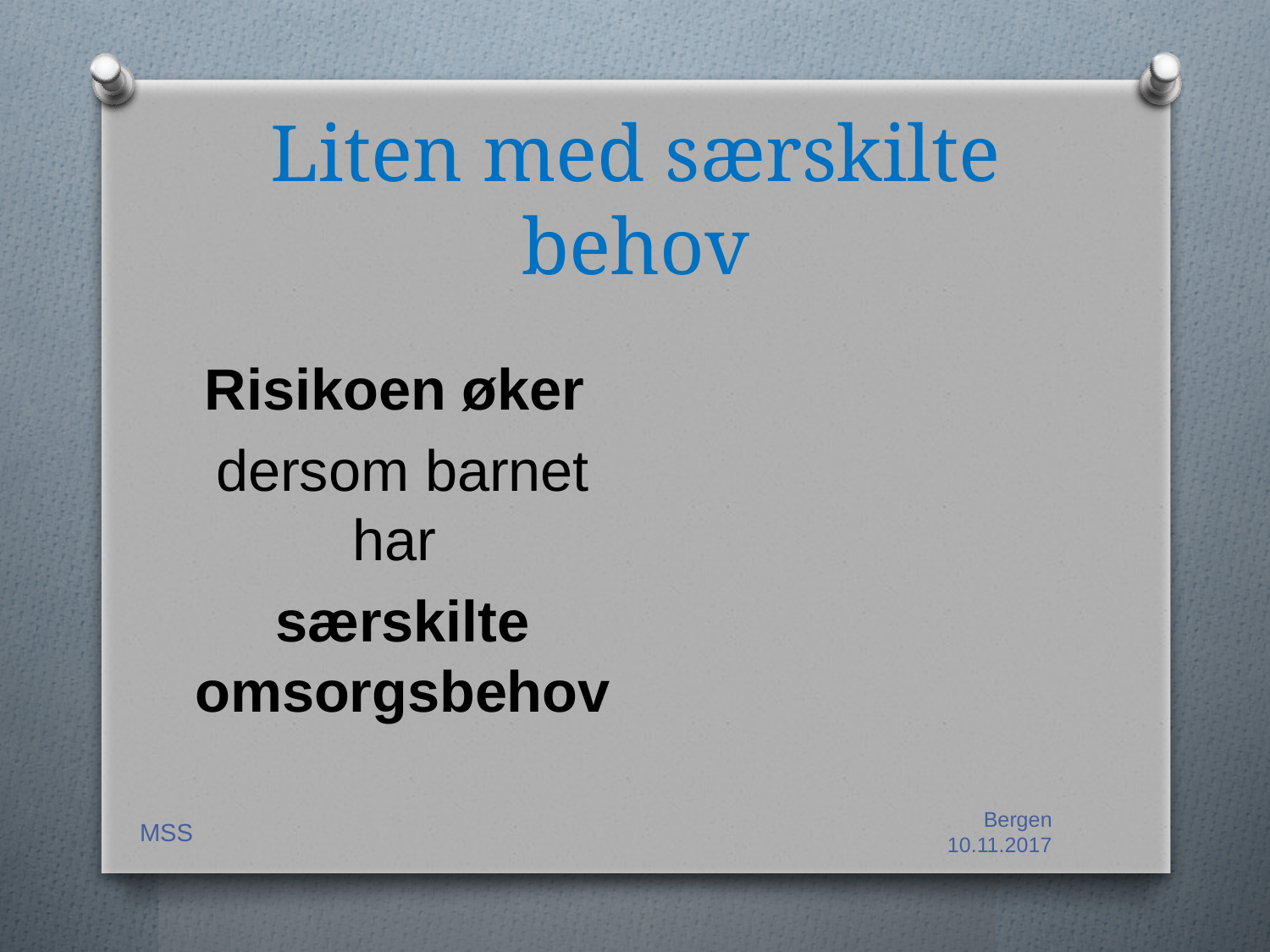

# Liten med særskilte behov

Risikoen øker
dersom barnet har
særskilte omsorgsbehov

MSS
Bergen 10.11.2017